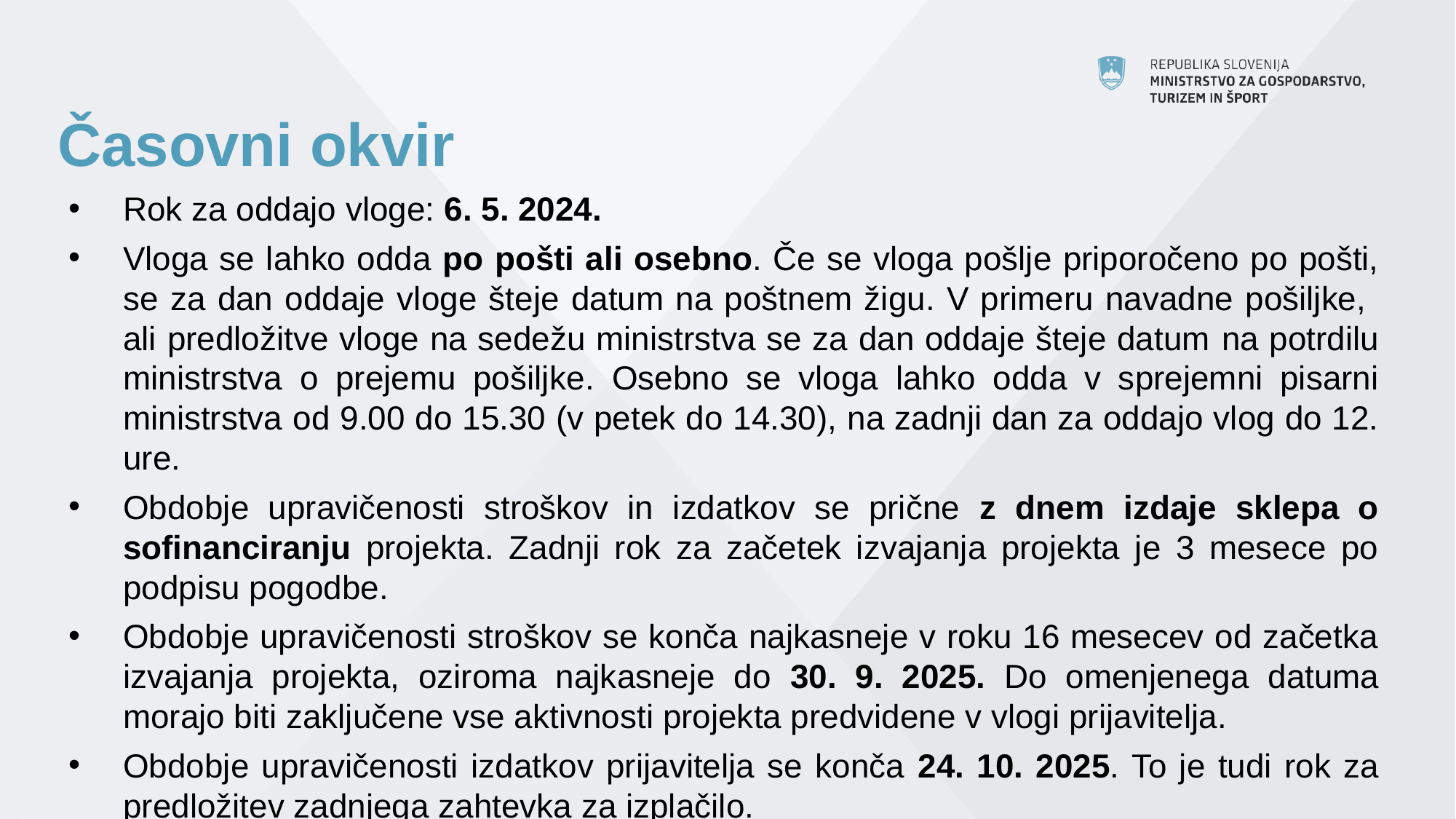

# Časovni okvir
Rok za oddajo vloge: 6. 5. 2024.
Vloga se lahko odda po pošti ali osebno. Če se vloga pošlje priporočeno po pošti, se za dan oddaje vloge šteje datum na poštnem žigu. V primeru navadne pošiljke,  ali predložitve vloge na sedežu ministrstva se za dan oddaje šteje datum na potrdilu ministrstva o prejemu pošiljke. Osebno se vloga lahko odda v sprejemni pisarni ministrstva od 9.00 do 15.30 (v petek do 14.30), na zadnji dan za oddajo vlog do 12. ure.
Obdobje upravičenosti stroškov in izdatkov se prične z dnem izdaje sklepa o sofinanciranju projekta. Zadnji rok za začetek izvajanja projekta je 3 mesece po podpisu pogodbe.
Obdobje upravičenosti stroškov se konča najkasneje v roku 16 mesecev od začetka izvajanja projekta, oziroma najkasneje do 30. 9. 2025. Do omenjenega datuma morajo biti zaključene vse aktivnosti projekta predvidene v vlogi prijavitelja.
Obdobje upravičenosti izdatkov prijavitelja se konča 24. 10. 2025. To je tudi rok za predložitev zadnjega zahtevka za izplačilo.